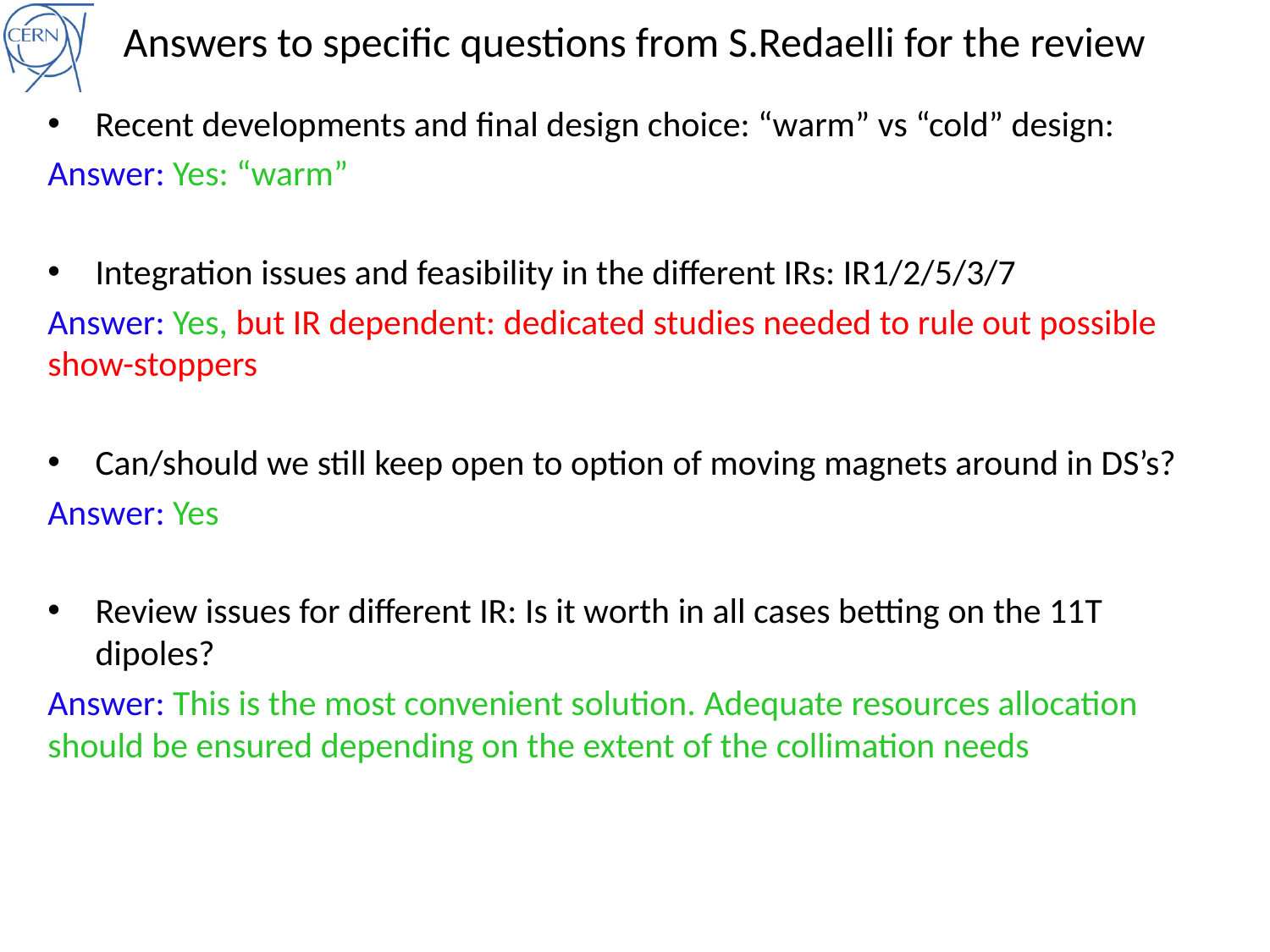

# Answers to specific questions from S.Redaelli for the review
Recent developments and final design choice: “warm” vs “cold” design:
Answer: Yes: “warm”

Integration issues and feasibility in the different IRs: IR1/2/5/3/7
Answer: Yes, but IR dependent: dedicated studies needed to rule out possible show-stoppers

Can/should we still keep open to option of moving magnets around in DS’s?
Answer: Yes

Review issues for different IR: Is it worth in all cases betting on the 11T dipoles?
Answer: This is the most convenient solution. Adequate resources allocation should be ensured depending on the extent of the collimation needs